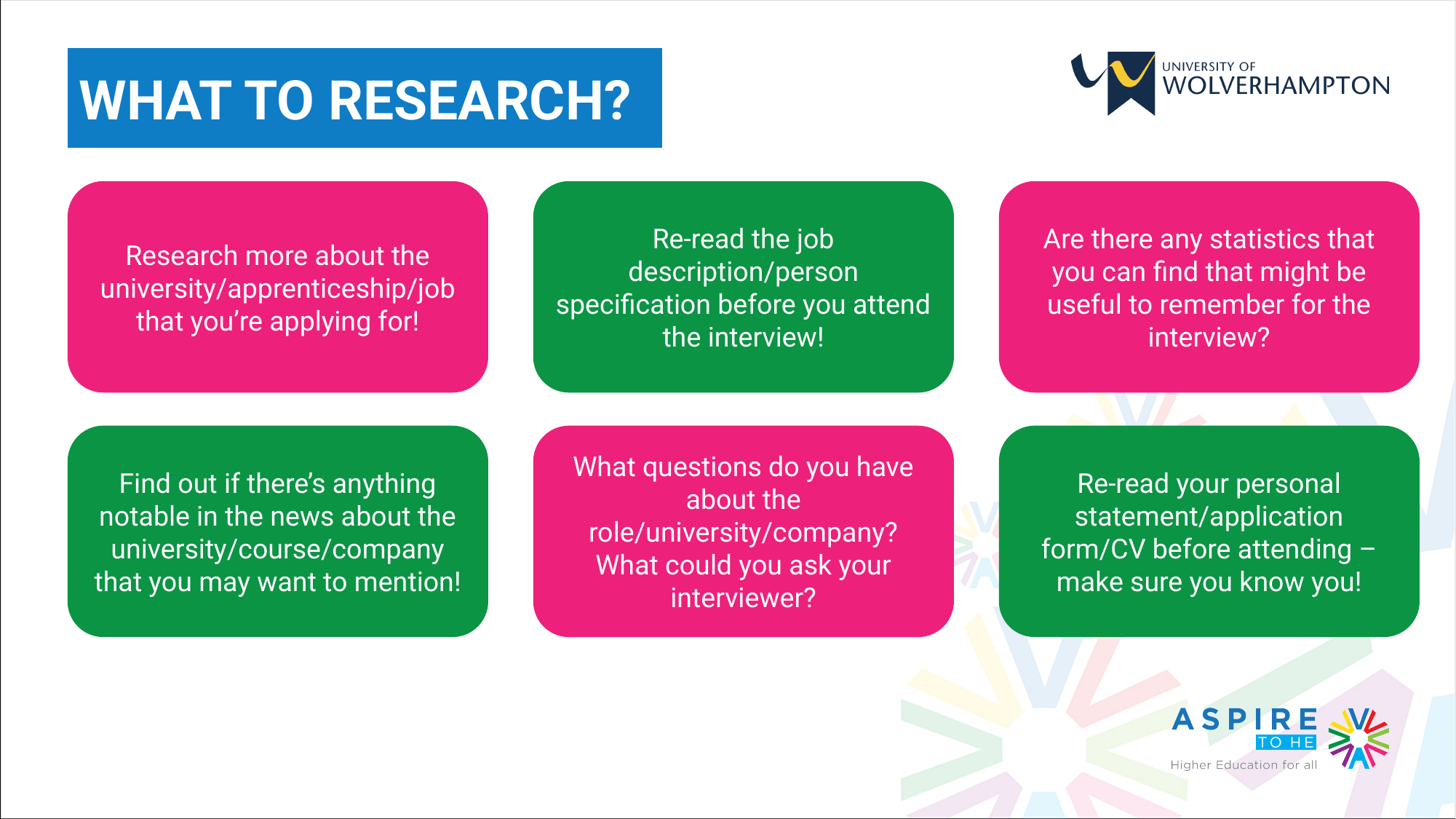

WHAT TO RESEARCH?
Research more about the university/apprenticeship/job that you’re applying for!
Re-read the job description/person specification before you attend the interview!
Are there any statistics that you can find that might be useful to remember for the interview?
Find out if there’s anything notable in the news about the university/course/company that you may want to mention!
What questions do you have about the role/university/company? What could you ask your interviewer?
Re-read your personal statement/application form/CV before attending – make sure you know you!